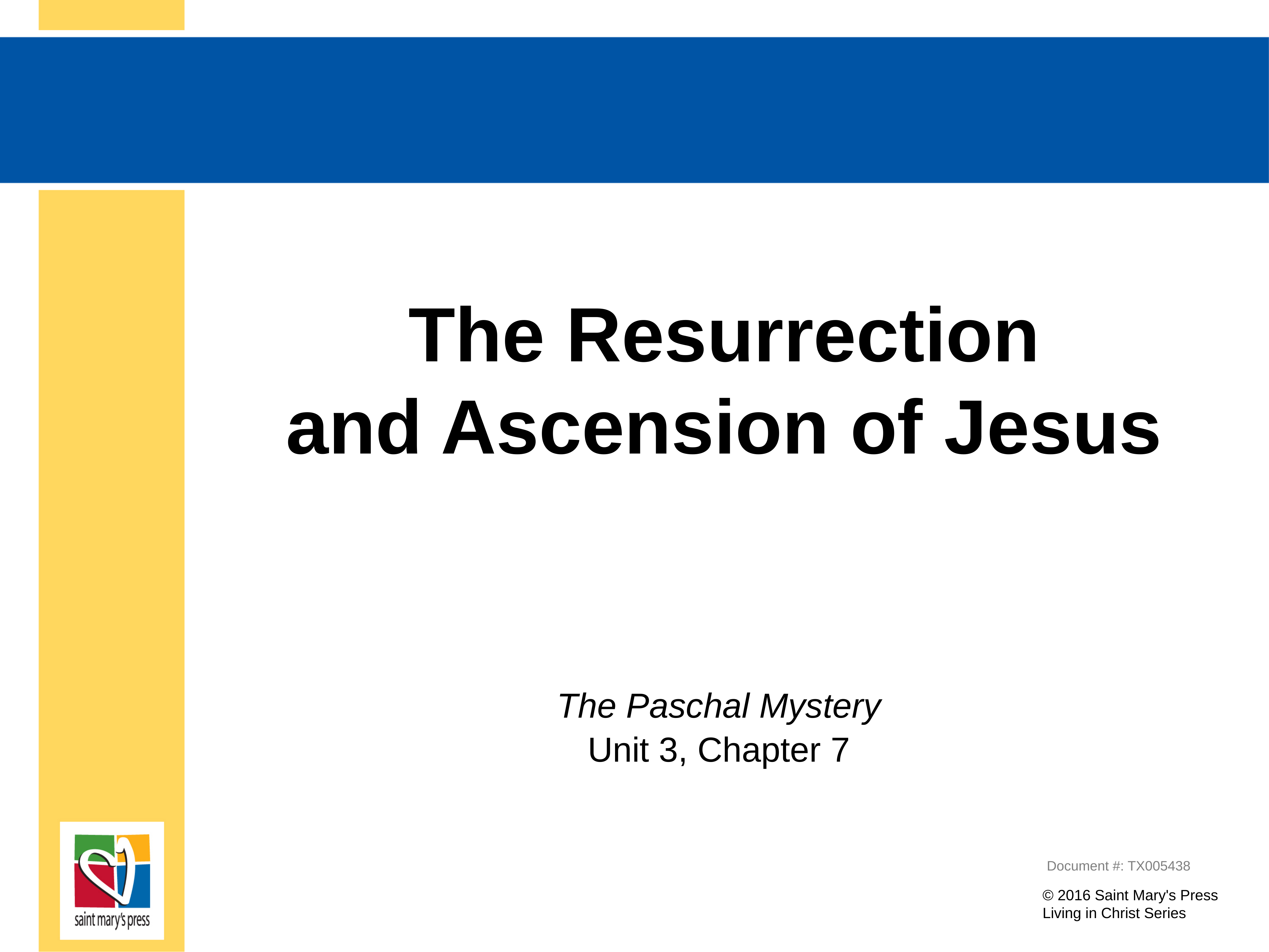

# The Resurrection and Ascension of Jesus
The Paschal Mystery
Unit 3, Chapter 7
Document #: TX005438